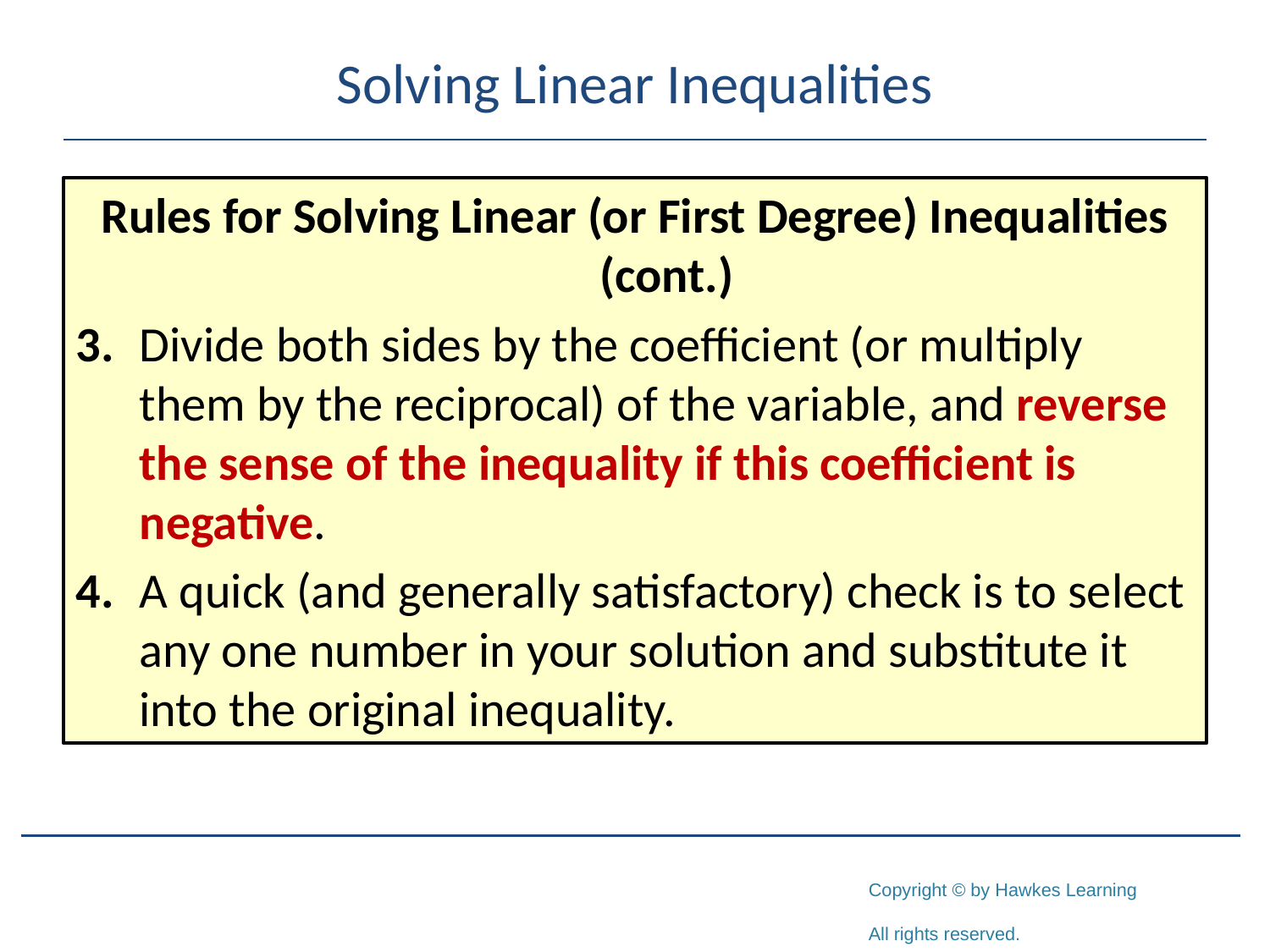

# Solving Linear Inequalities
Rules for Solving Linear (or First Degree) Inequalities (cont.)
3.	Divide both sides by the coefficient (or multiply them by the reciprocal) of the variable, and reverse the sense of the inequality if this coefficient is negative.
4.	A quick (and generally satisfactory) check is to select any one number in your solution and substitute it into the original inequality.